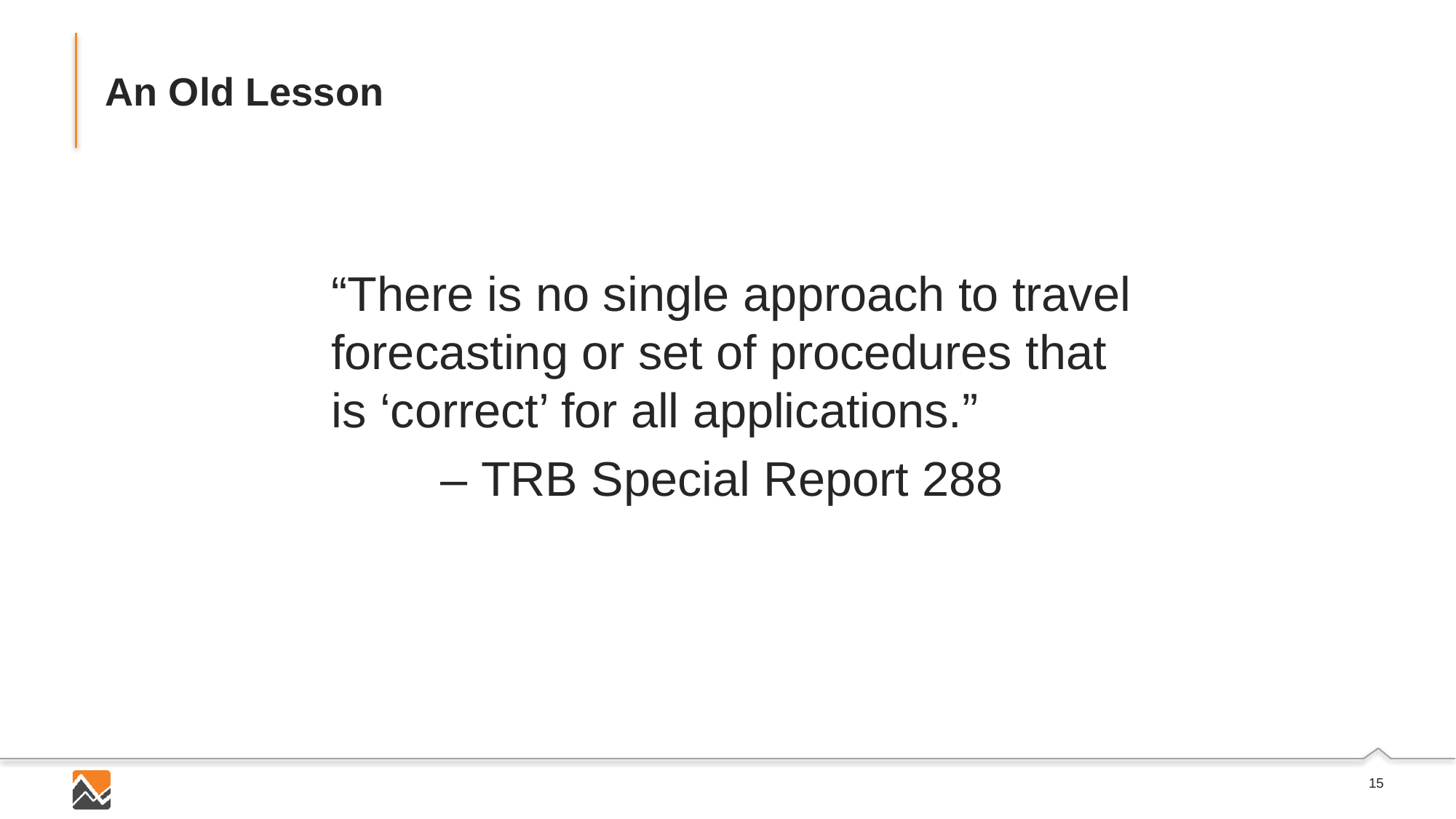

# An Old Lesson
“There is no single approach to travel forecasting or set of procedures that is ‘correct’ for all applications.”
	– TRB Special Report 288